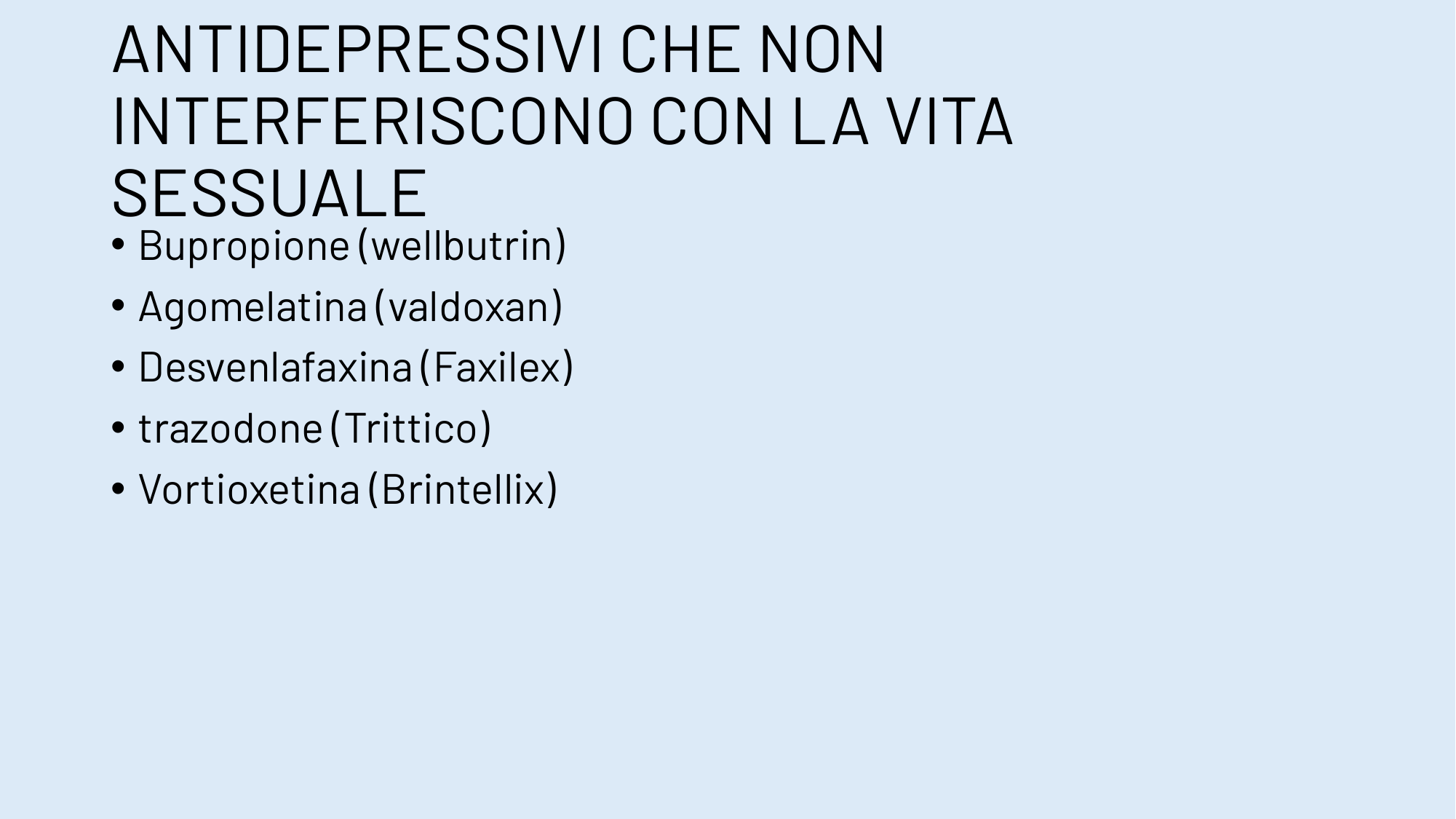

# ANTIDEPRESSIVI CHE NON INTERFERISCONO CON LA VITA SESSUALE
Bupropione (wellbutrin)
Agomelatina (valdoxan)
Desvenlafaxina (Faxilex)
trazodone (Trittico)
Vortioxetina (Brintellix)